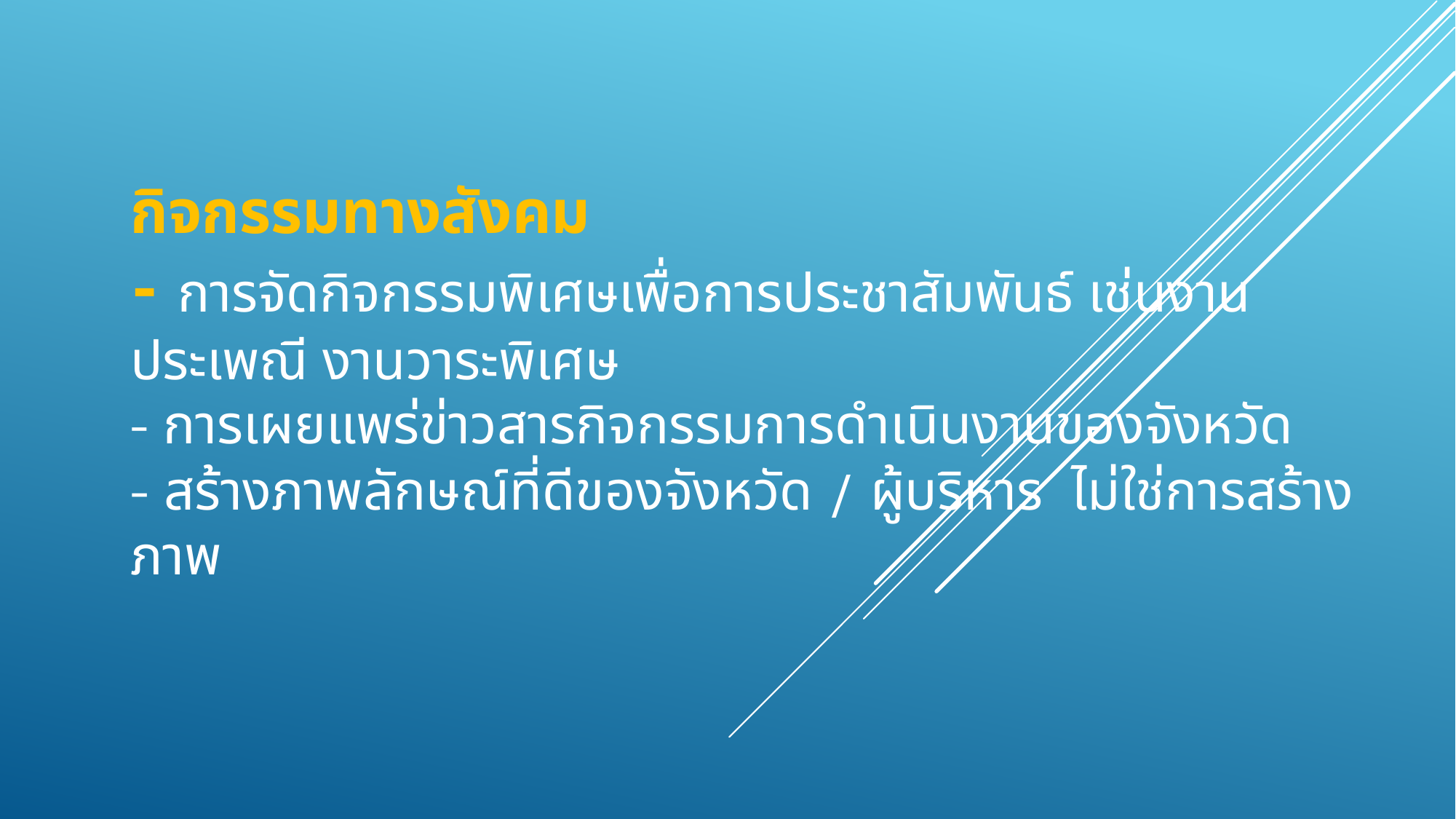

# กิจกรรมทางสังคม - การจัดกิจกรรมพิเศษเพื่อการประชาสัมพันธ์ เช่นงานประเพณี งานวาระพิเศษ - การเผยแพร่ข่าวสารกิจกรรมการดำเนินงานของจังหวัด - สร้างภาพลักษณ์ที่ดีของจังหวัด / ผู้บริหาร  ไม่ใช่การสร้างภาพ